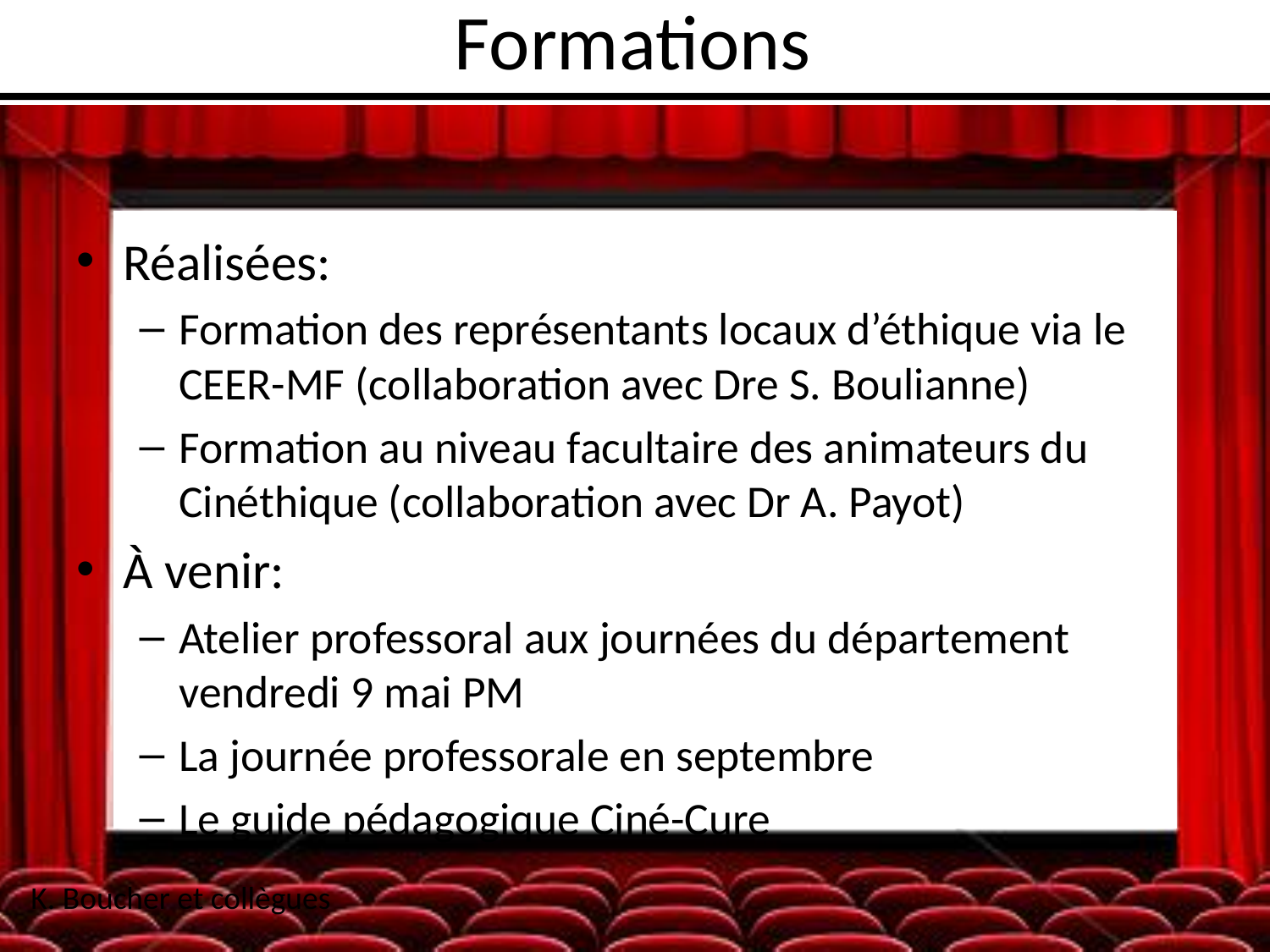

# Formations
Réalisées:
Formation des représentants locaux d’éthique via le CEER-MF (collaboration avec Dre S. Boulianne)
Formation au niveau facultaire des animateurs du Cinéthique (collaboration avec Dr A. Payot)
À venir:
Atelier professoral aux journées du département vendredi 9 mai PM
La journée professorale en septembre
Le guide pédagogique Ciné-Cure
K. Boucher et collègues